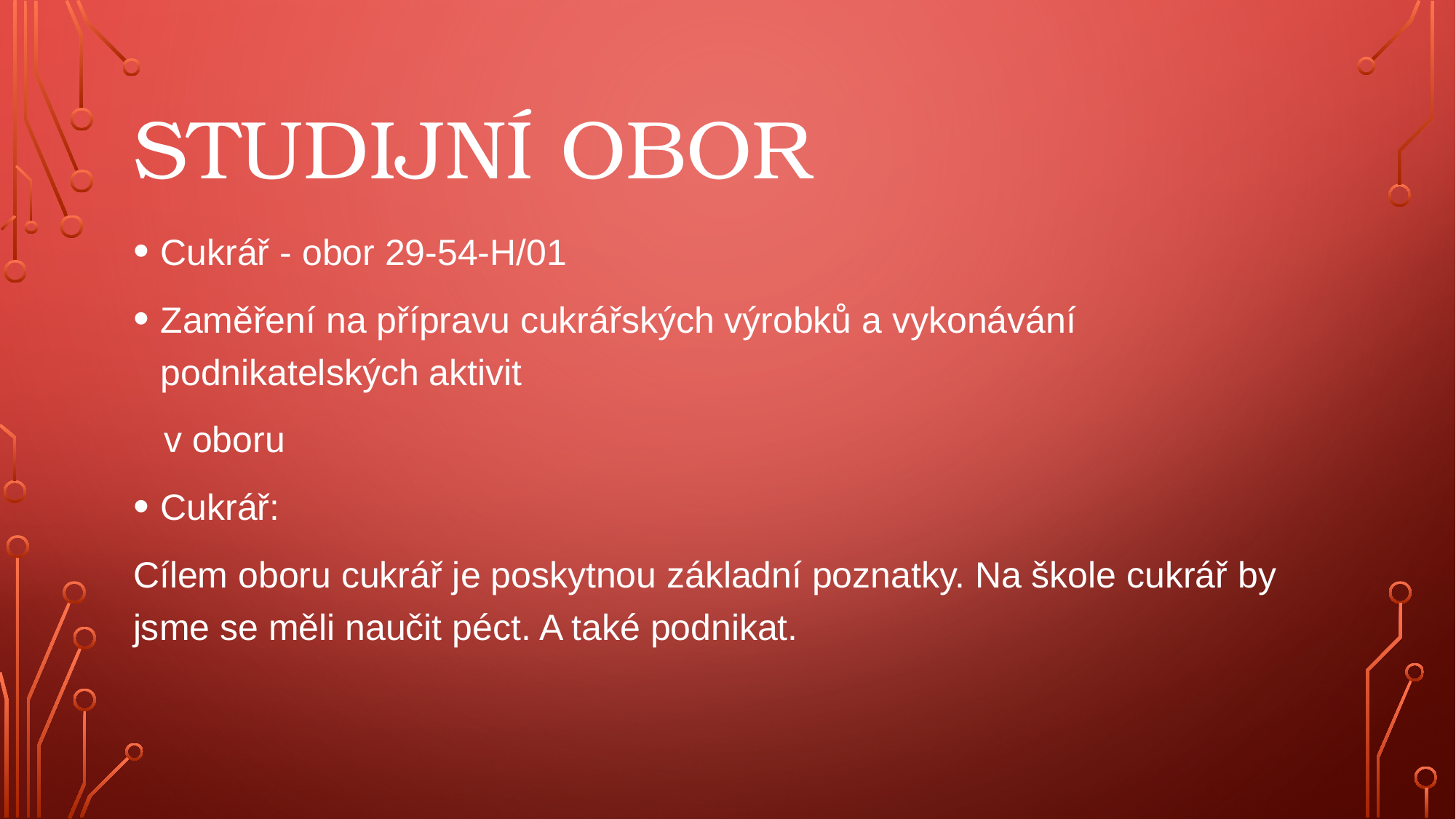

# Studijní obor
Cukrář - obor 29-54-H/01
Zaměření na přípravu cukrářských výrobků a vykonávání podnikatelských aktivit
   v oboru
Cukrář:
Cílem oboru cukrář je poskytnou základní poznatky. Na škole cukrář by jsme se měli naučit péct. A také podnikat.